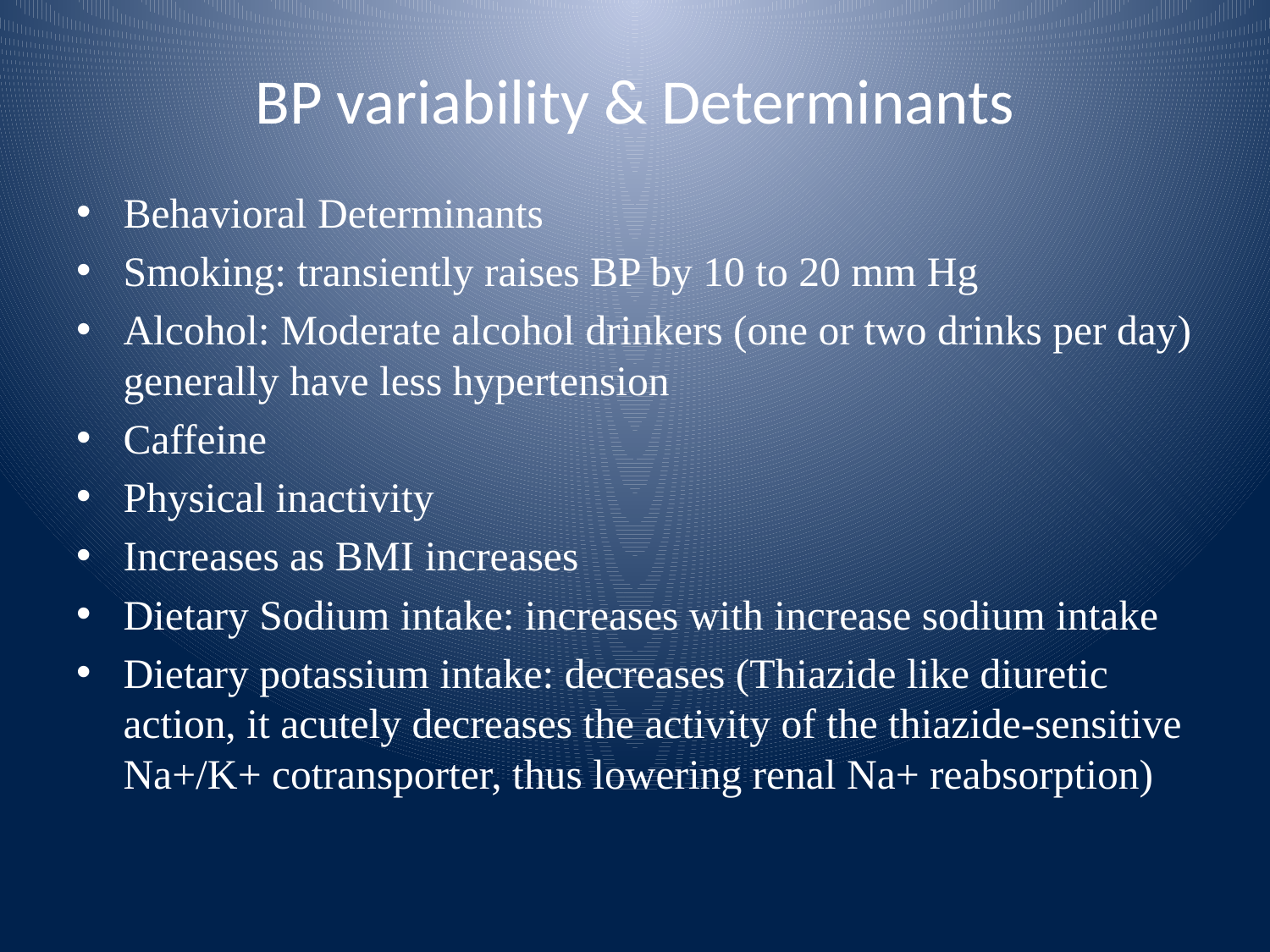

# BP variability & Determinants
Behavioral Determinants
Smoking: transiently raises BP by 10 to 20 mm Hg
Alcohol: Moderate alcohol drinkers (one or two drinks per day) generally have less hypertension
Caffeine
Physical inactivity
Increases as BMI increases
Dietary Sodium intake: increases with increase sodium intake
Dietary potassium intake: decreases (Thiazide like diuretic action, it acutely decreases the activity of the thiazide-sensitive Na+/K+ cotransporter, thus lowering renal Na+ reabsorption)